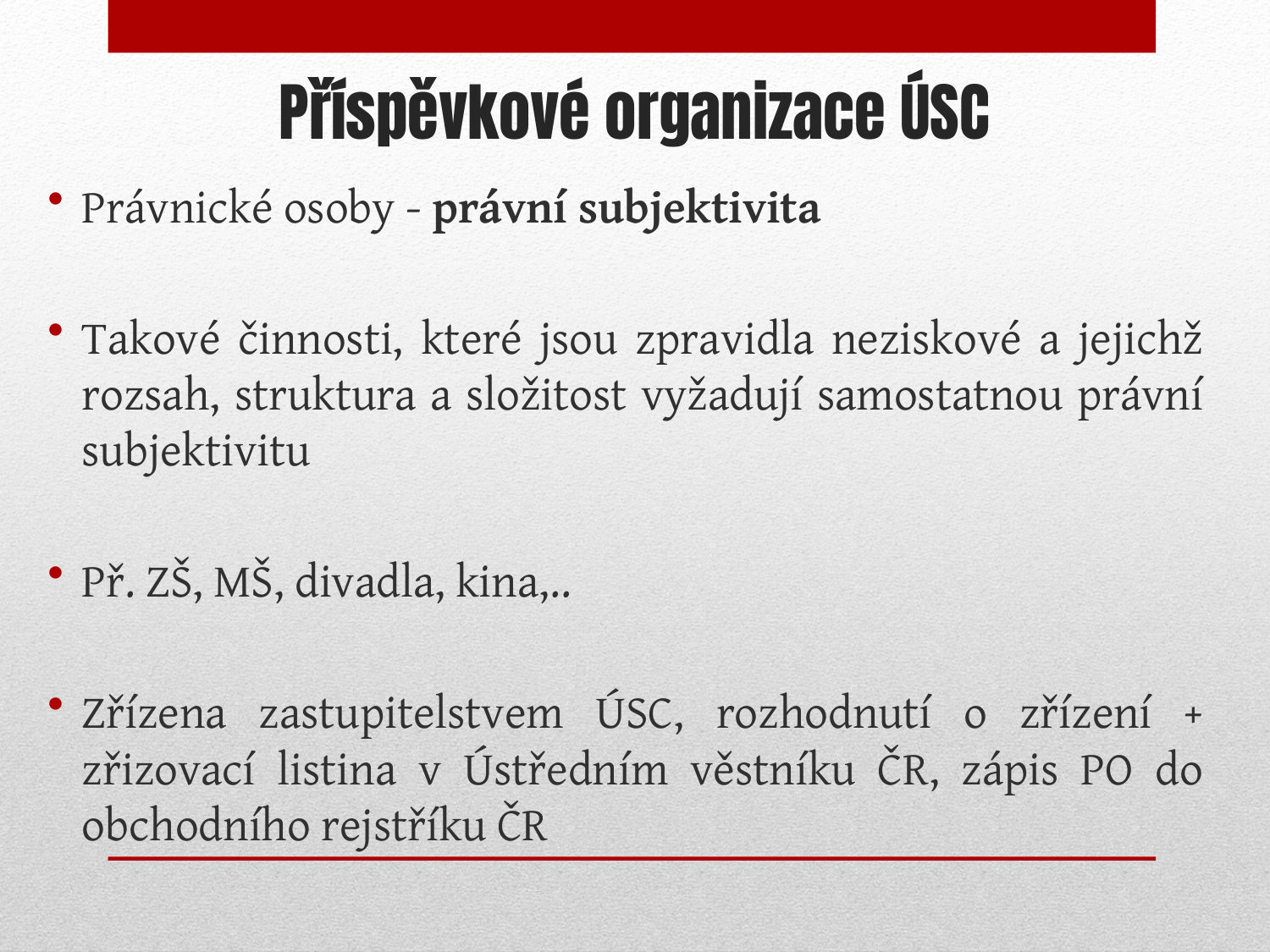

Příspěvkové organizace ÚSC
Právnické osoby - právní subjektivita

Takové činnosti, které jsou zpravidla neziskové a jejichž rozsah, struktura a složitost vyžadují samostatnou právní subjektivitu

Př. ZŠ, MŠ, divadla, kina,..

Zřízena zastupitelstvem ÚSC, rozhodnutí o zřízení + zřizovací listina v Ústředním věstníku ČR, zápis PO do obchodního rejstříku ČR